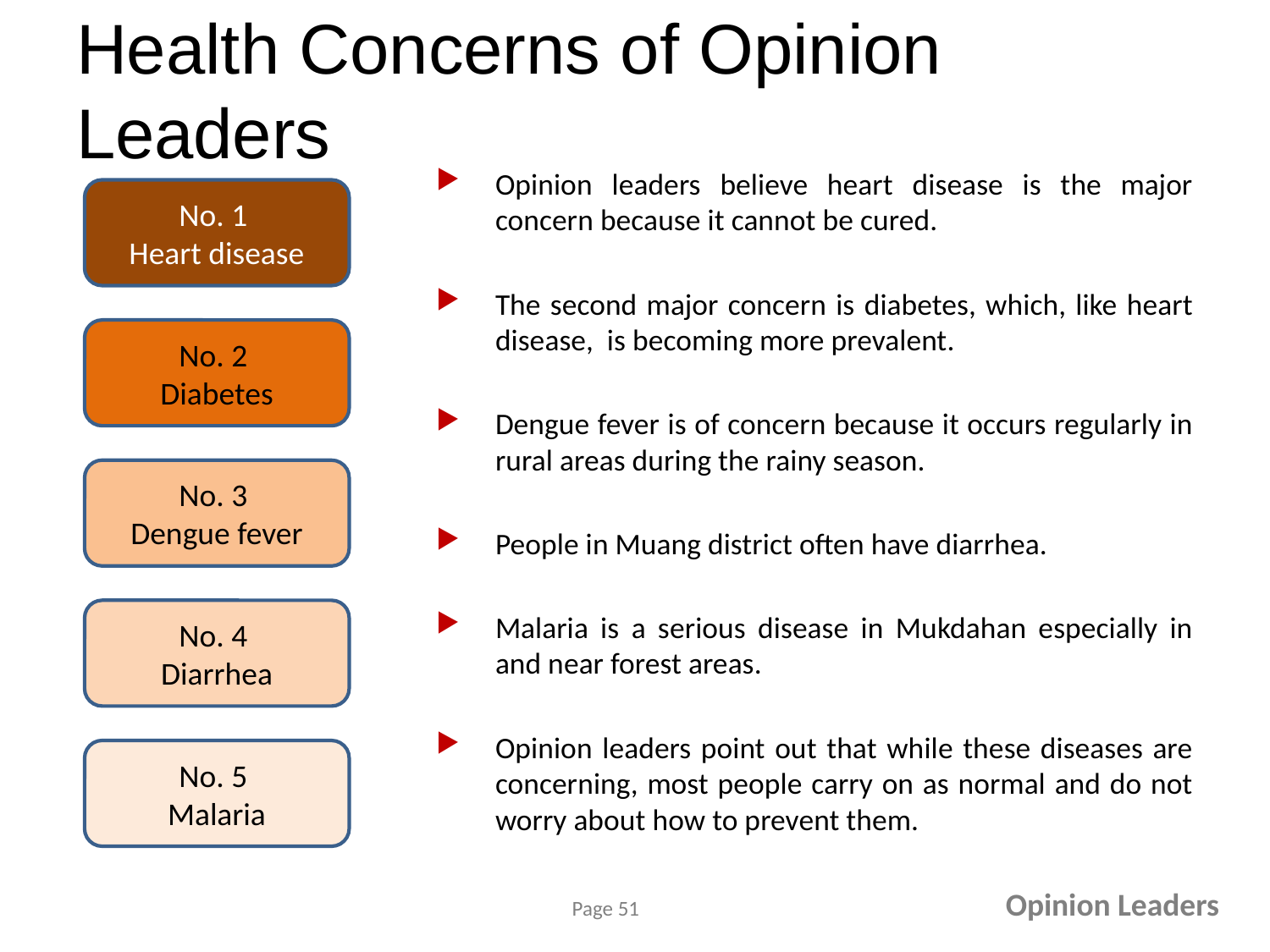

# Health Concerns of Opinion Leaders
Opinion leaders believe heart disease is the major concern because it cannot be cured.

The second major concern is diabetes, which, like heart disease,  is becoming more prevalent.

Dengue fever is of concern because it occurs regularly in rural areas during the rainy season.

People in Muang district often have diarrhea.

Malaria is a serious disease in Mukdahan especially in and near forest areas.

Opinion leaders point out that while these diseases are concerning, most people carry on as normal and do not worry about how to prevent them.
No. 1
Heart disease
No. 2
Diabetes
No. 3
Dengue fever
No. 4
Diarrhea
No. 5
Malaria
Opinion Leaders